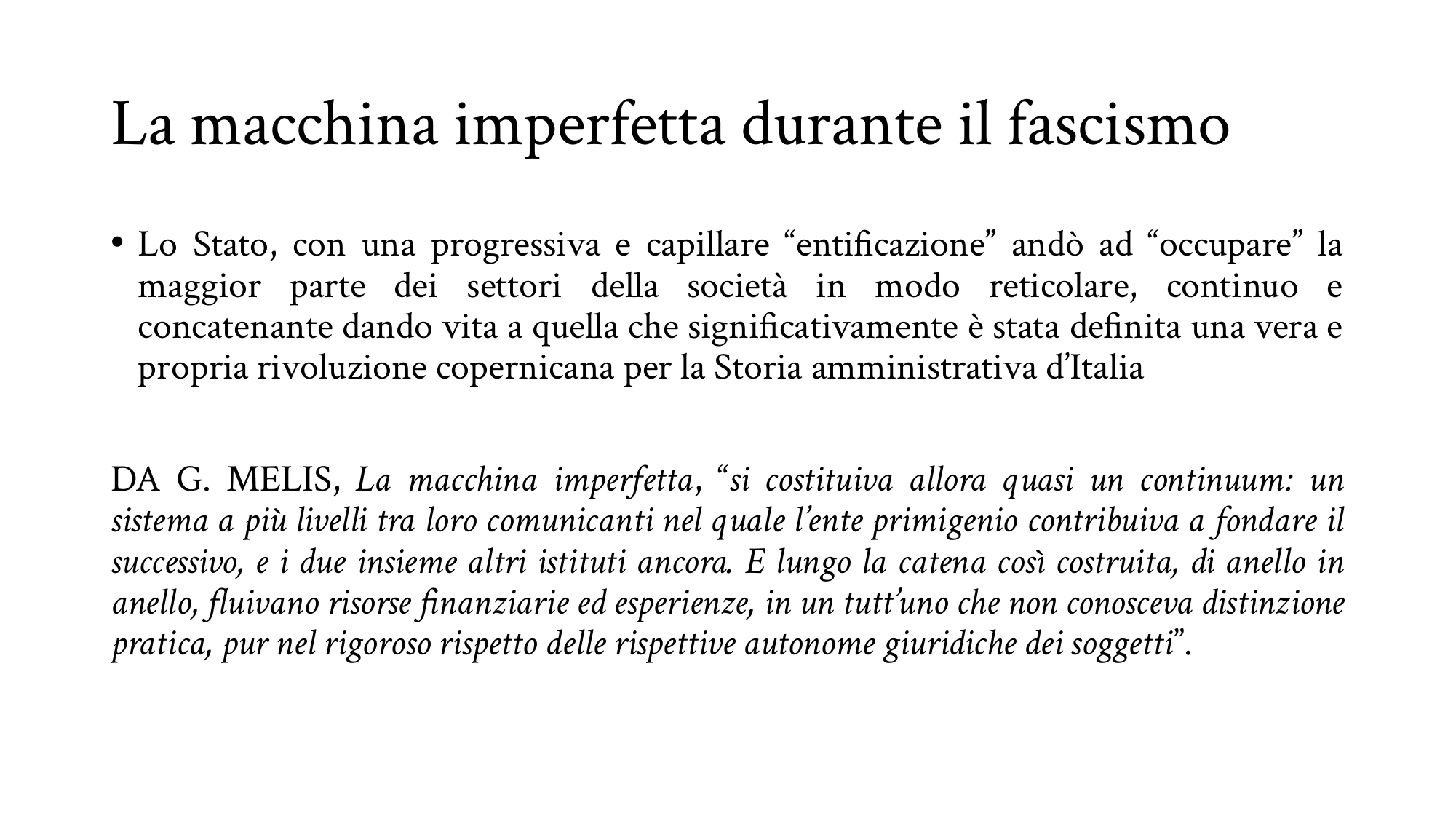

# La macchina imperfetta durante il fascismo
Lo Stato, con una progressiva e capillare “entificazione” andò ad “occupare” la maggior parte dei settori della società in modo reticolare, continuo e concatenante dando vita a quella che significativamente è stata definita una vera e propria rivoluzione copernicana per la Storia amministrativa d’Italia

Da G. Melis, La macchina imperfetta, “si costituiva allora quasi un continuum: un sistema a più livelli tra loro comunicanti nel quale l’ente primigenio contribuiva a fondare il successivo, e i due insieme altri istituti ancora. E lungo la catena così costruita, di anello in anello, fluivano risorse finanziarie ed esperienze, in un tutt’uno che non conosceva distinzione pratica, pur nel rigoroso rispetto delle rispettive autonome giuridiche dei soggetti”.